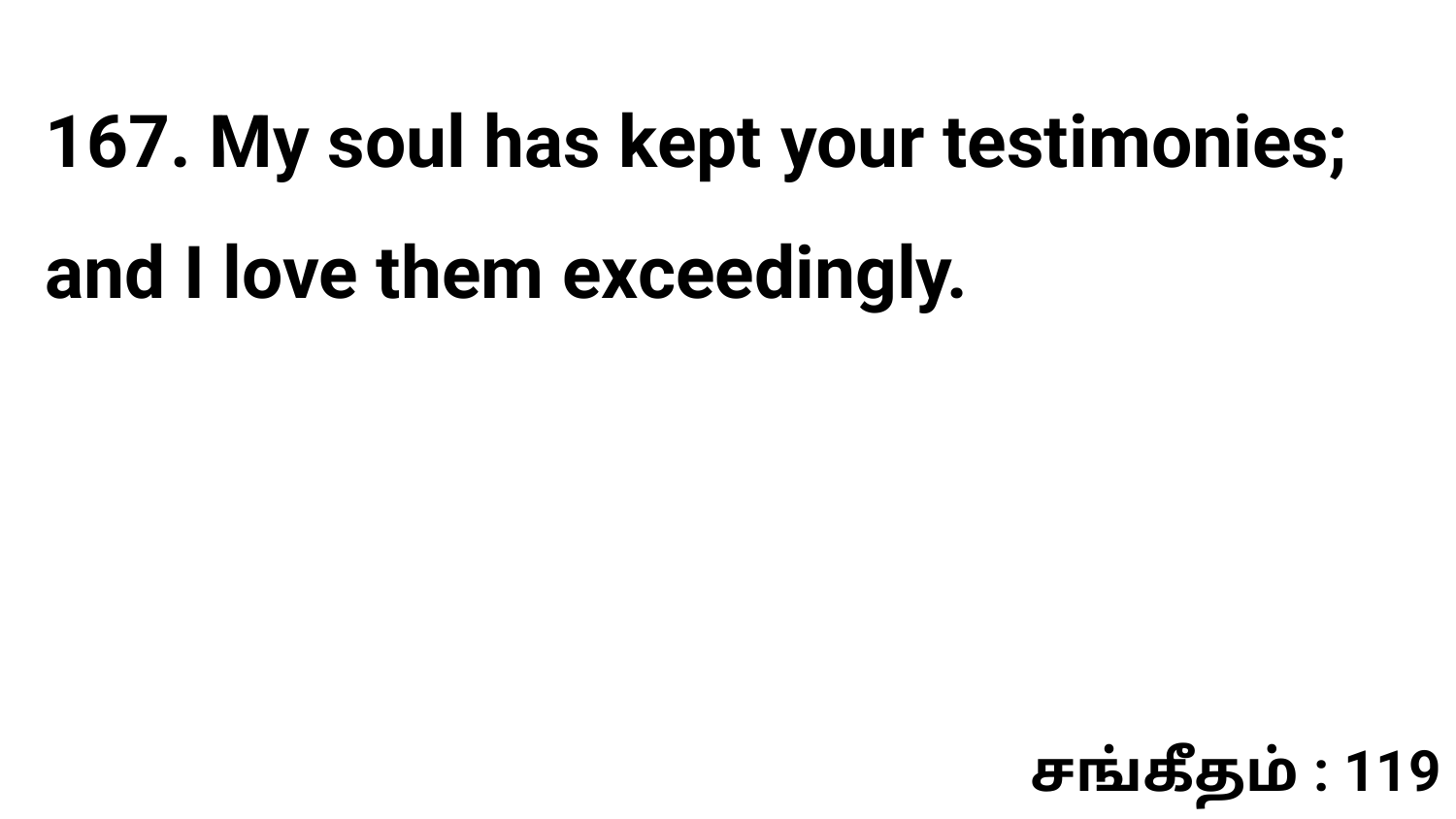

167. My soul has kept your testimonies; and I love them exceedingly.
சங்கீதம் : 119